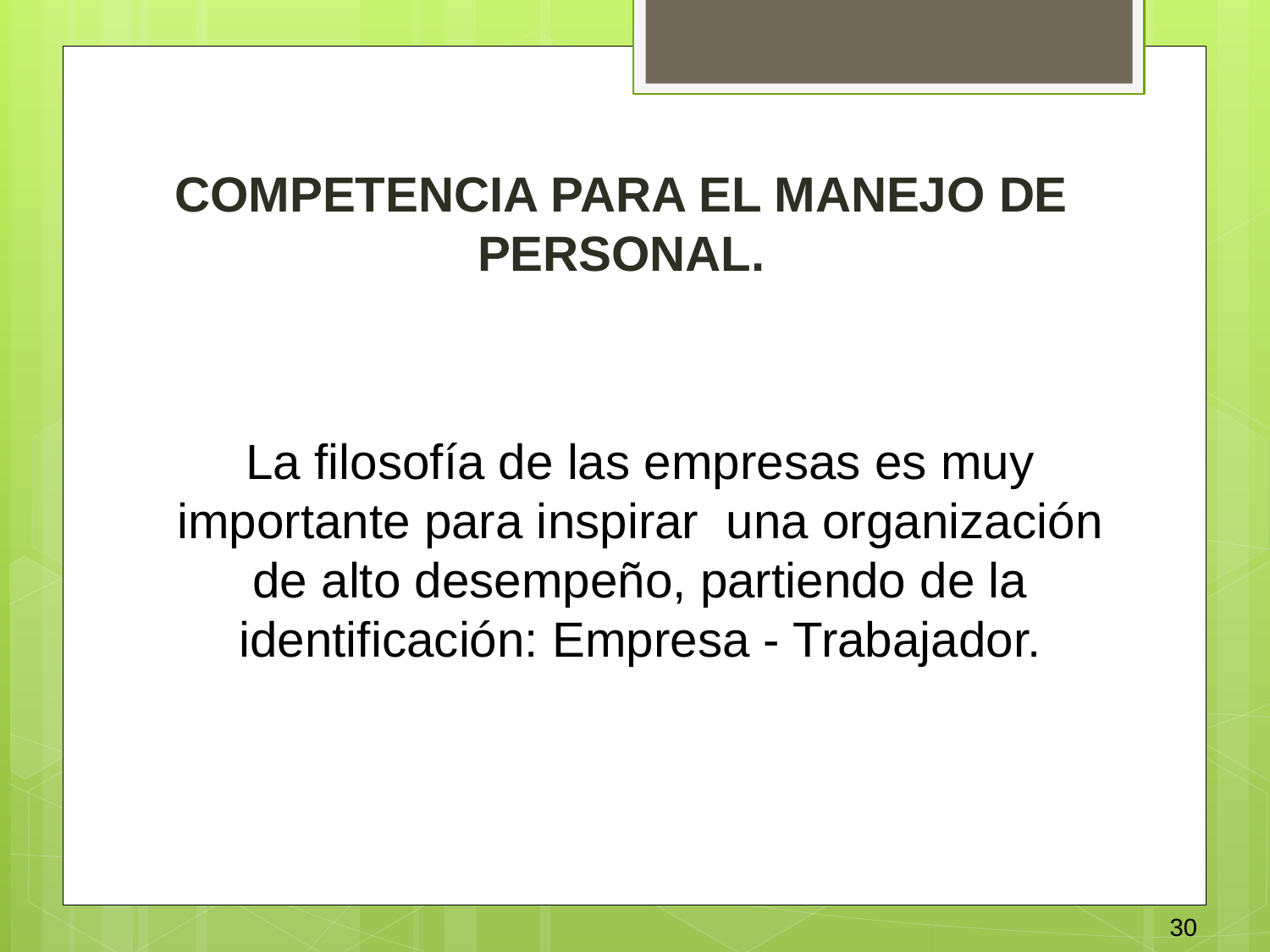

COMPETENCIA PARA EL MANEJO DE PERSONAL.

La filosofía de las empresas es muy importante para inspirar  una organización de alto desempeño, partiendo de la identificación: Empresa - Trabajador.
30